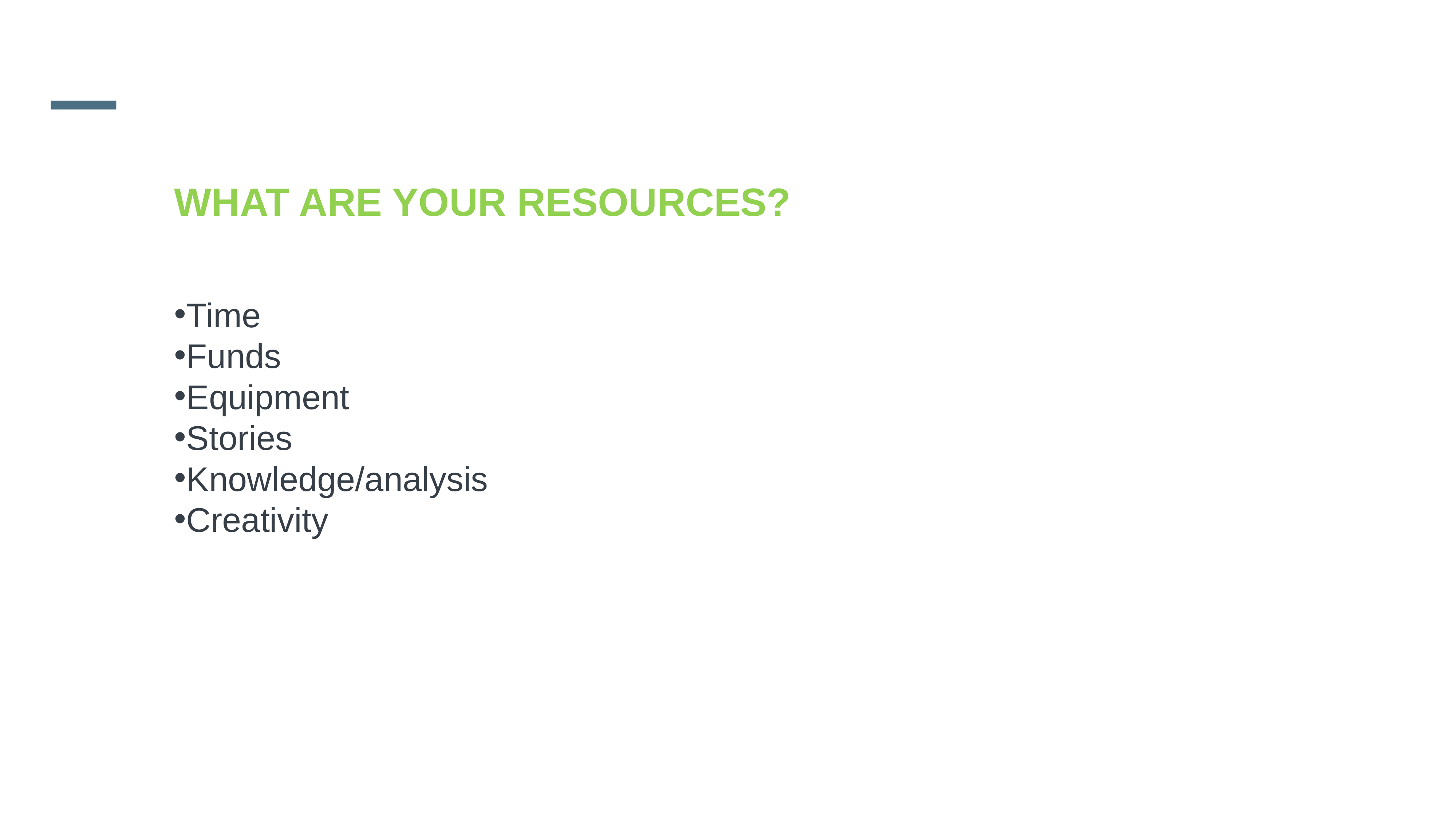

WHAT ARE YOUR RESOURCES?

Time
Funds
Equipment
Stories
Knowledge/analysis
Creativity